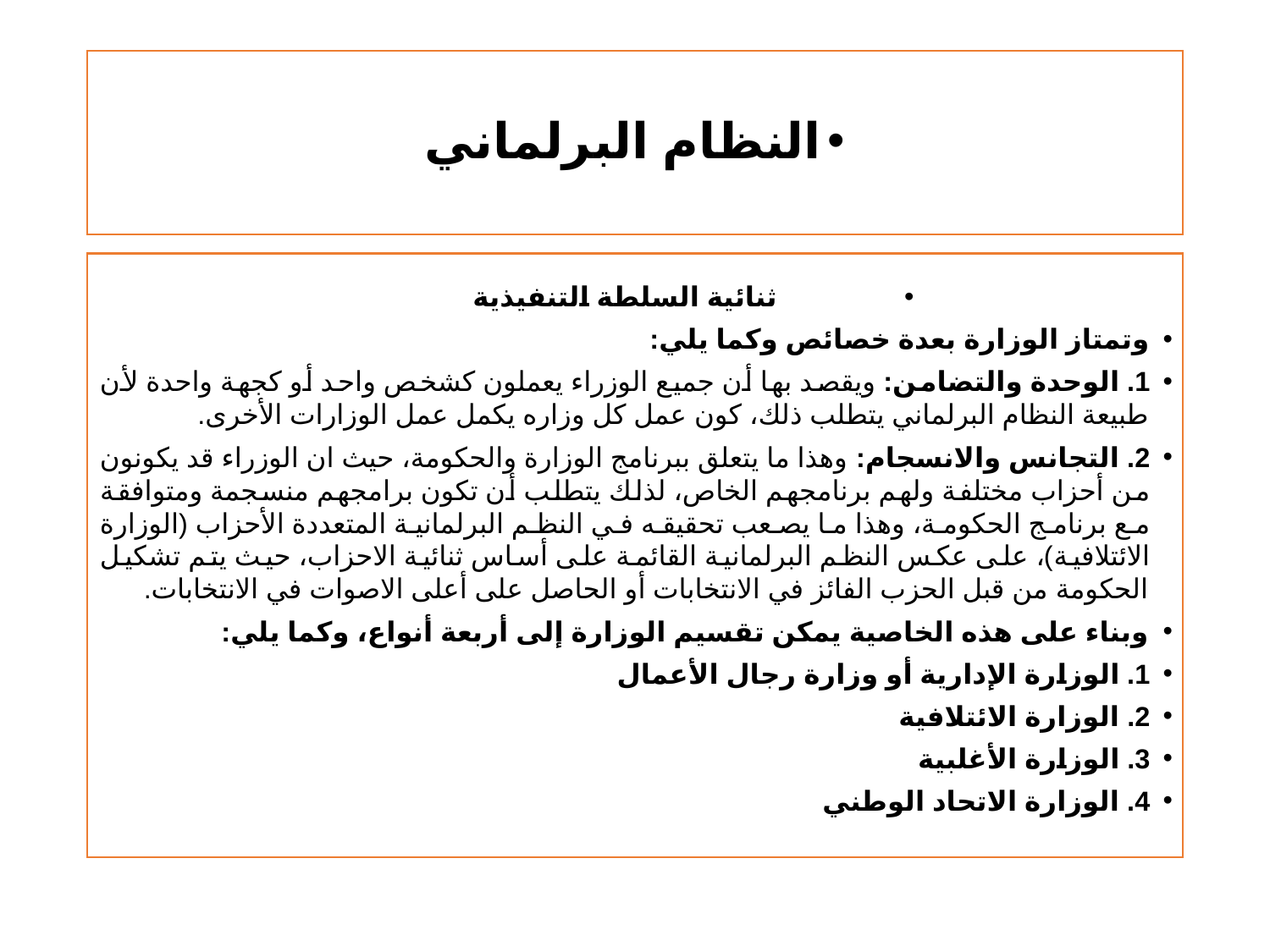

# النظام البرلماني
ثنائية السلطة التنفيذية
وتمتاز الوزارة بعدة خصائص وكما يلي:
1. الوحدة والتضامن: ويقصد بها أن جميع الوزراء يعملون كشخص واحد أو كجهة واحدة لأن طبيعة النظام البرلماني يتطلب ذلك، كون عمل كل وزاره يكمل عمل الوزارات الأخرى.
2. التجانس والانسجام: وهذا ما يتعلق ببرنامج الوزارة والحكومة، حيث ان الوزراء قد يكونون من أحزاب مختلفة ولهم برنامجهم الخاص، لذلك يتطلب أن تكون برامجهم منسجمة ومتوافقة مع برنامج الحكومة، وهذا ما يصعب تحقيقه في النظم البرلمانية المتعددة الأحزاب (الوزارة الائتلافية)، على عكس النظم البرلمانية القائمة على أساس ثنائية الاحزاب، حيث يتم تشكيل الحكومة من قبل الحزب الفائز في الانتخابات أو الحاصل على أعلى الاصوات في الانتخابات.
وبناء على هذه الخاصية يمكن تقسيم الوزارة إلى أربعة أنواع، وكما يلي:
1. الوزارة الإدارية أو وزارة رجال الأعمال
2. الوزارة الائتلافية
3. الوزارة الأغلبية
4. الوزارة الاتحاد الوطني